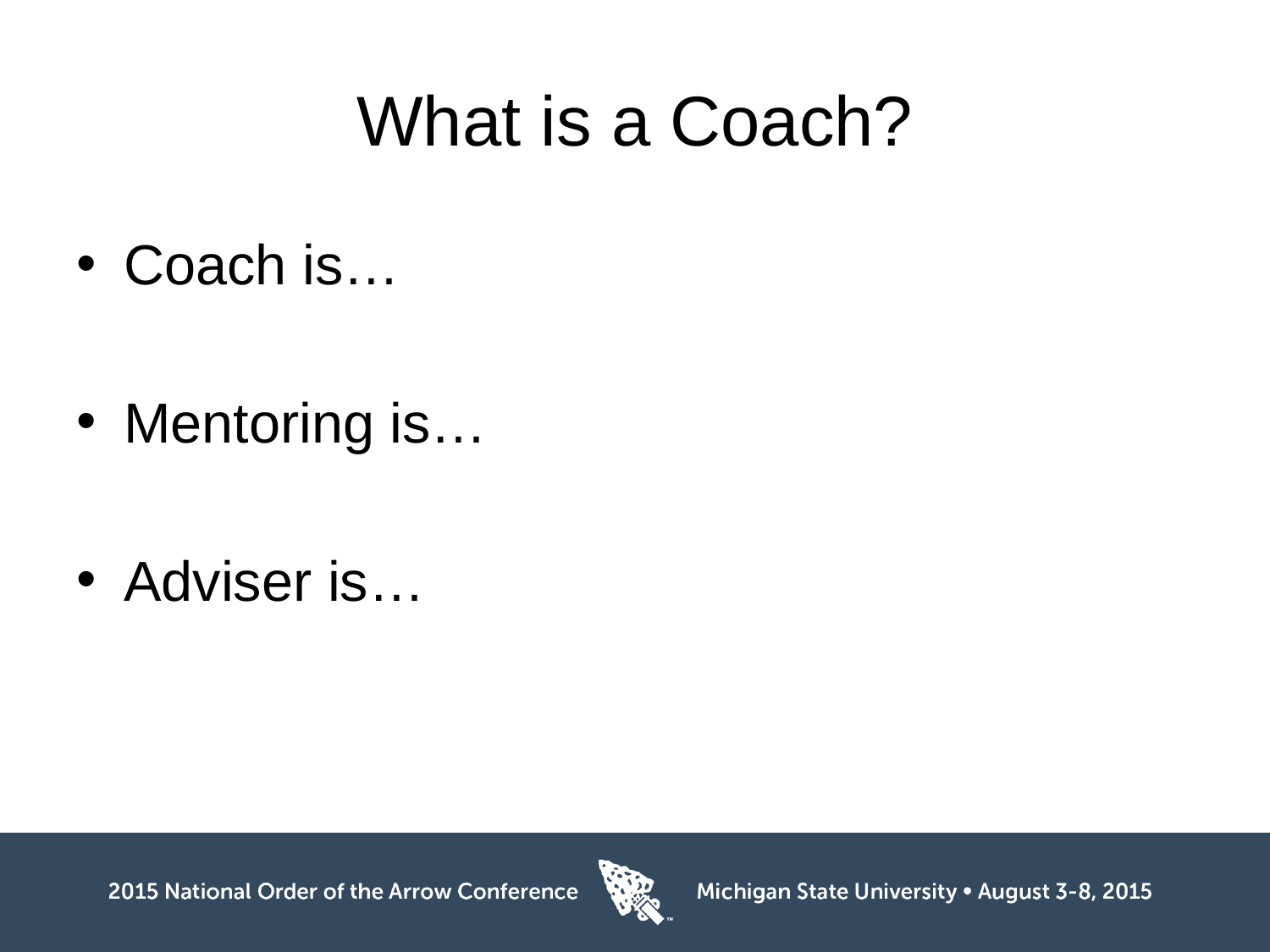

# What is a Coach?
Coach is…

Mentoring is…

Adviser is…